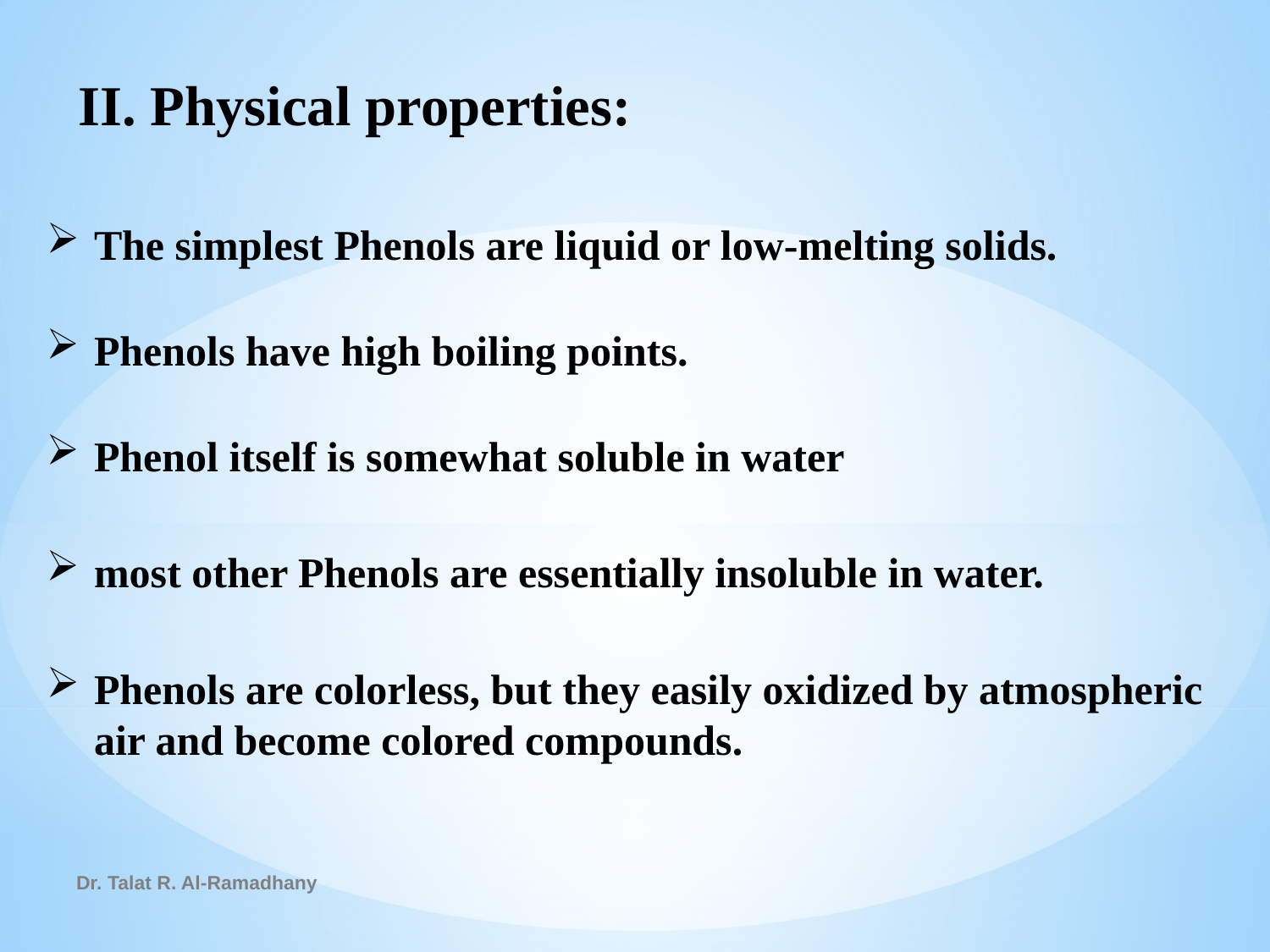

II. Physical properties:
The simplest Phenols are liquid or low-melting solids.
Phenols have high boiling points.
Phenol itself is somewhat soluble in water
most other Phenols are essentially insoluble in water.
Phenols are colorless, but they easily oxidized by atmospheric air and become colored compounds.
Dr. Talat R. Al-Ramadhany